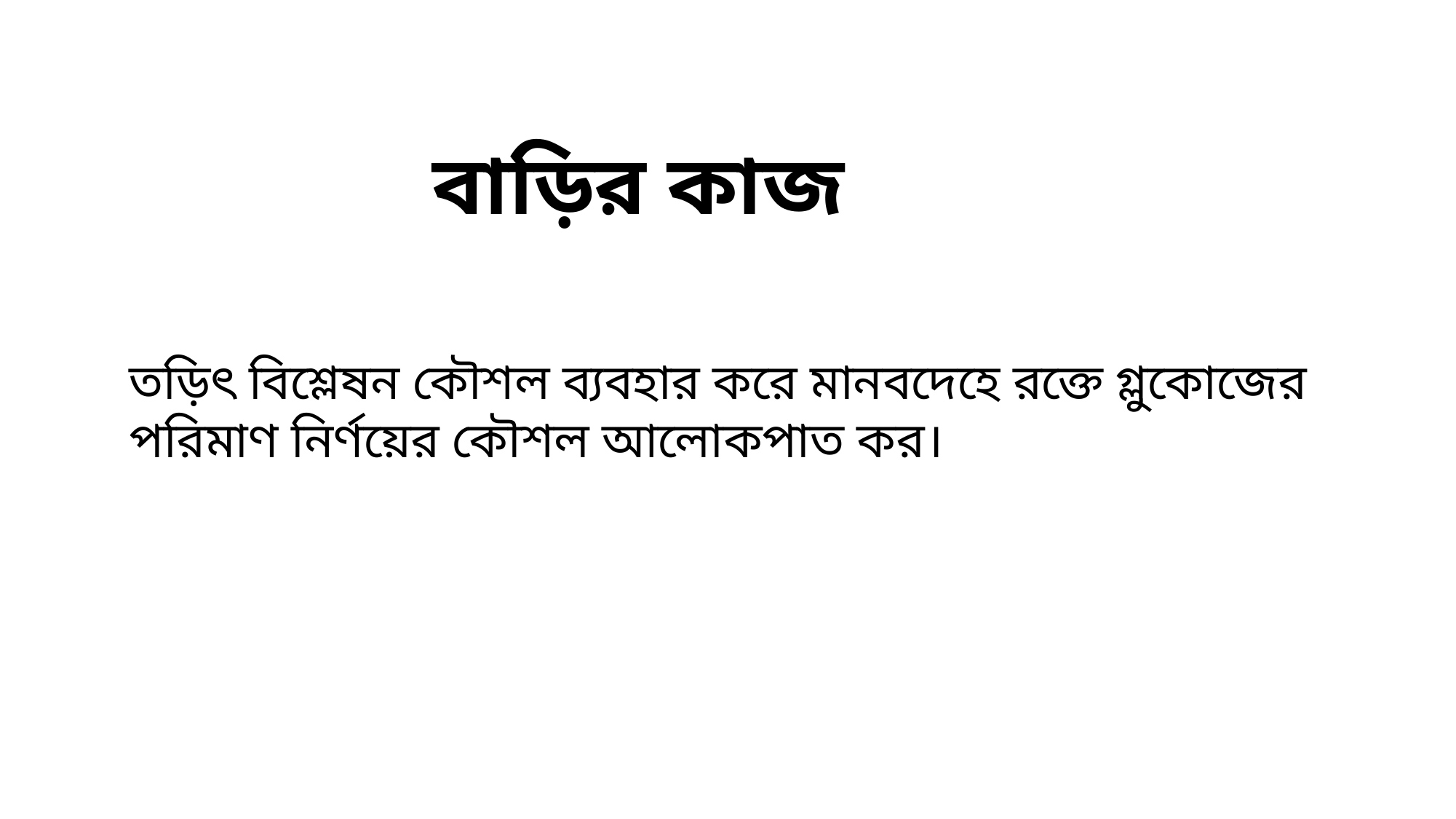

বাড়ির কাজ
তড়িৎ বিশ্লেষন কৌশল ব্যবহার করে মানবদেহে রক্তে গ্লুকোজের পরিমাণ নির্ণয়ের কৌশল আলোকপাত কর।